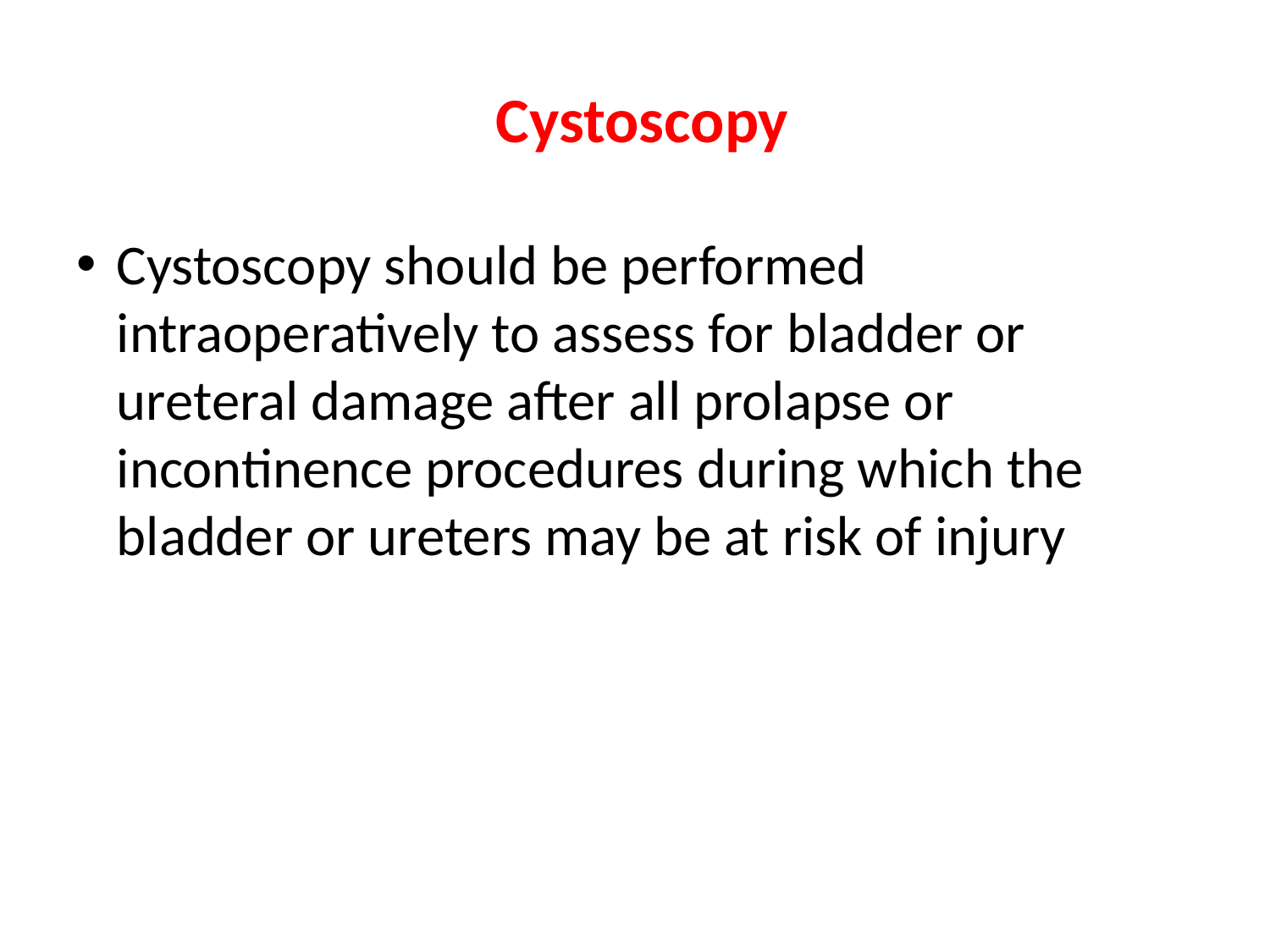

# Cystoscopy
Cystoscopy should be performed intraoperatively to assess for bladder or ureteral damage after all prolapse or incontinence procedures during which the bladder or ureters may be at risk of injury